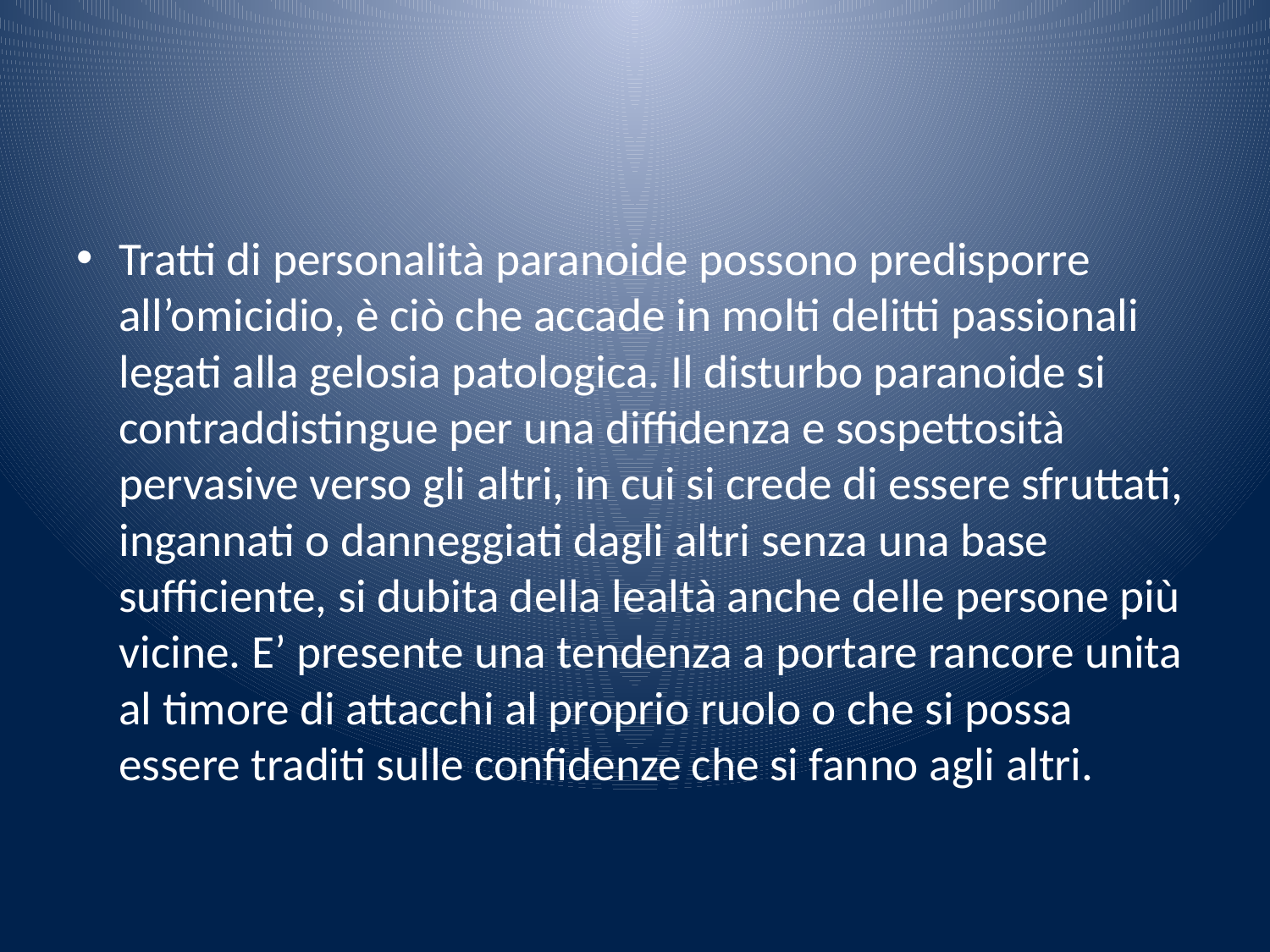

#
Tratti di personalità paranoide possono predisporre all’omicidio, è ciò che accade in molti delitti passionali legati alla gelosia patologica. Il disturbo paranoide si contraddistingue per una diffidenza e sospettosità pervasive verso gli altri, in cui si crede di essere sfruttati, ingannati o danneggiati dagli altri senza una base sufficiente, si dubita della lealtà anche delle persone più vicine. E’ presente una tendenza a portare rancore unita al timore di attacchi al proprio ruolo o che si possa essere traditi sulle confidenze che si fanno agli altri.